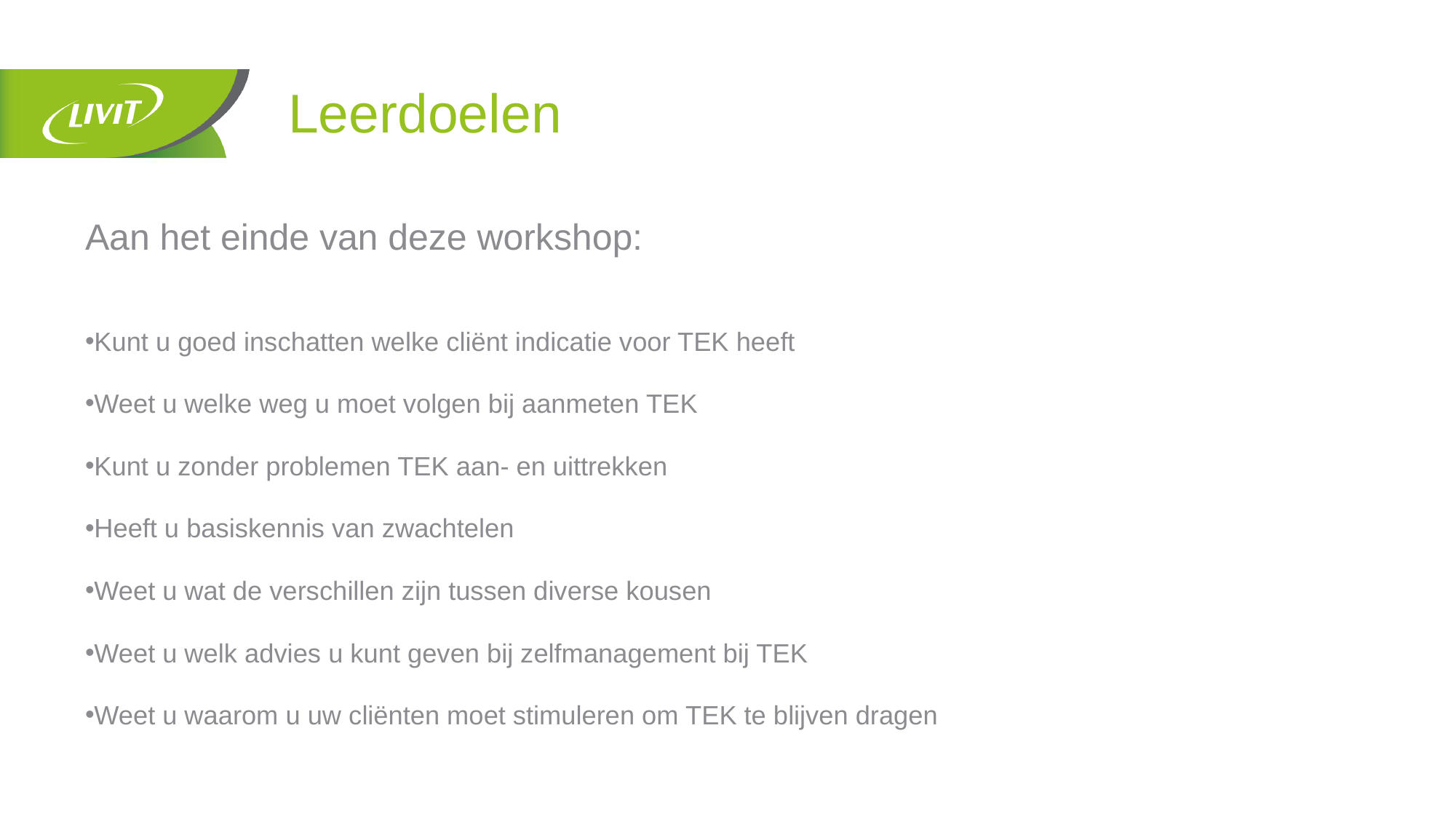

# Leerdoelen
Aan het einde van deze workshop:

Kunt u goed inschatten welke cliënt indicatie voor TEK heeft
Weet u welke weg u moet volgen bij aanmeten TEK
Kunt u zonder problemen TEK aan- en uittrekken
Heeft u basiskennis van zwachtelen
Weet u wat de verschillen zijn tussen diverse kousen
Weet u welk advies u kunt geven bij zelfmanagement bij TEK
Weet u waarom u uw cliënten moet stimuleren om TEK te blijven dragen